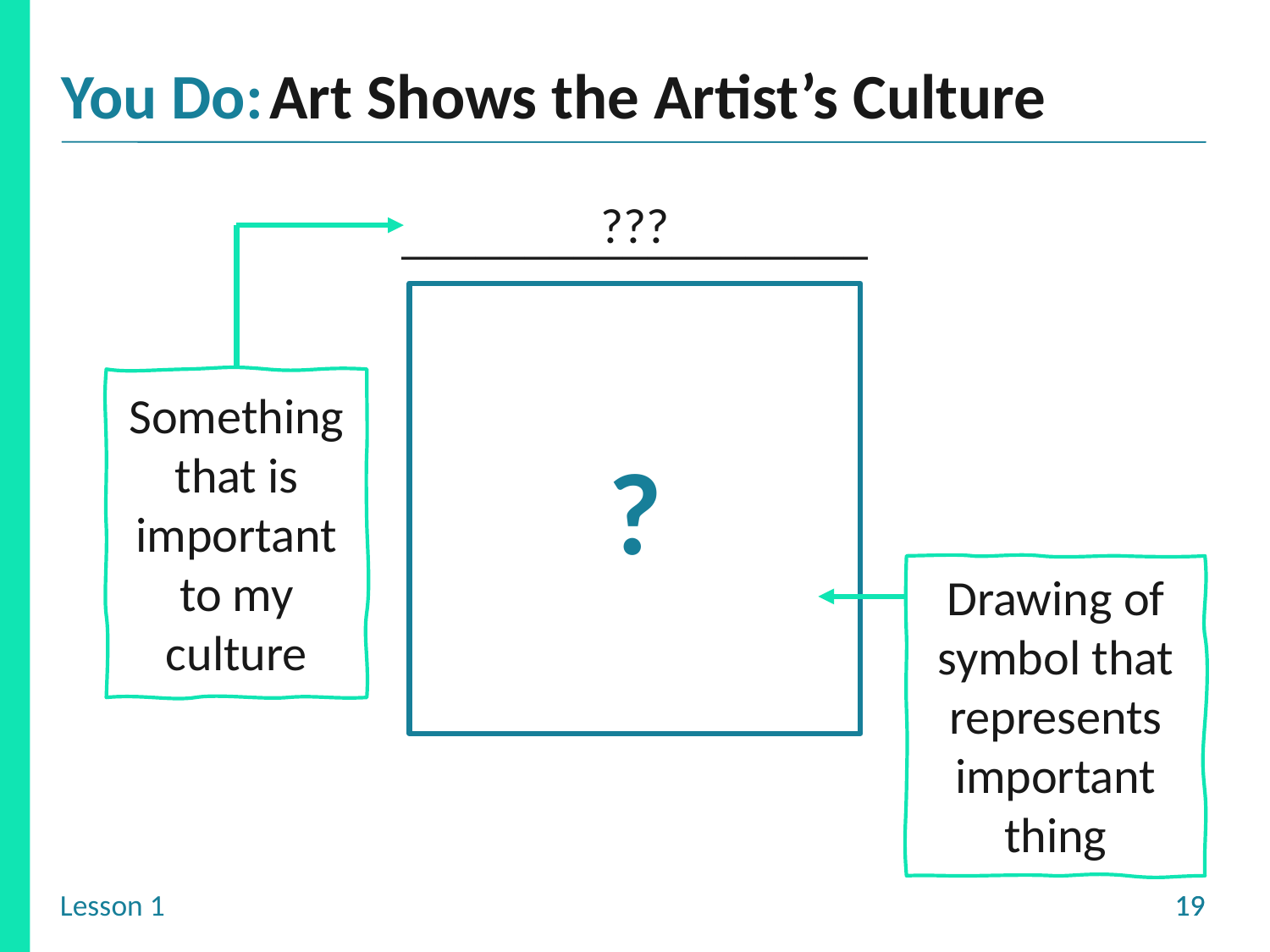

Art Shows the Artist’s Culture
???
___________________

Something that is important to my culture
?

Drawing of symbol that represents important thing